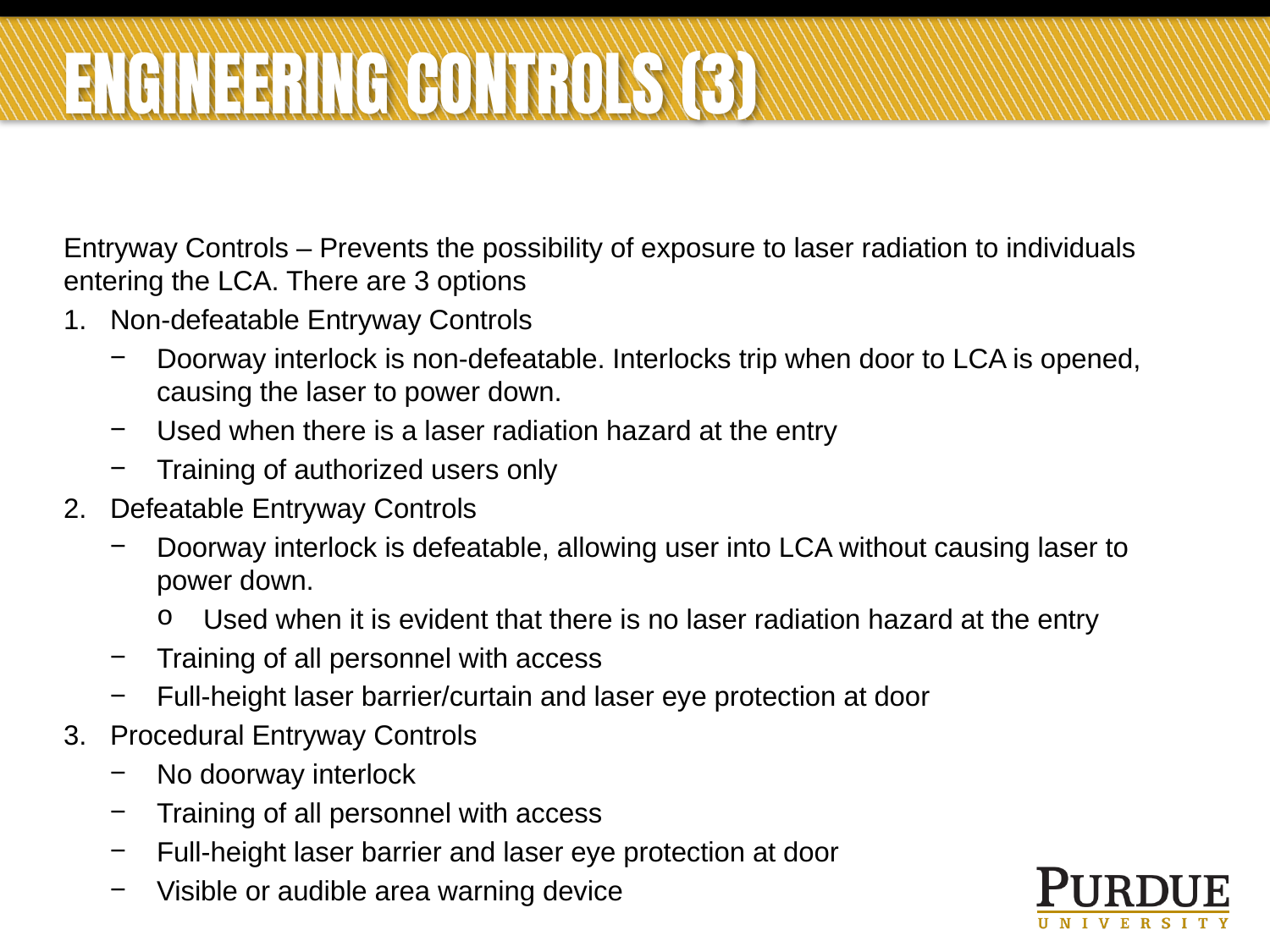

# Engineering controls (3)

Entryway Controls – Prevents the possibility of exposure to laser radiation to individuals entering the LCA. There are 3 options
Non-defeatable Entryway Controls
Doorway interlock is non-defeatable. Interlocks trip when door to LCA is opened, causing the laser to power down.
Used when there is a laser radiation hazard at the entry
Training of authorized users only
Defeatable Entryway Controls
Doorway interlock is defeatable, allowing user into LCA without causing laser to power down.
Used when it is evident that there is no laser radiation hazard at the entry
Training of all personnel with access
Full-height laser barrier/curtain and laser eye protection at door
Procedural Entryway Controls
No doorway interlock
Training of all personnel with access
Full-height laser barrier and laser eye protection at door
Visible or audible area warning device